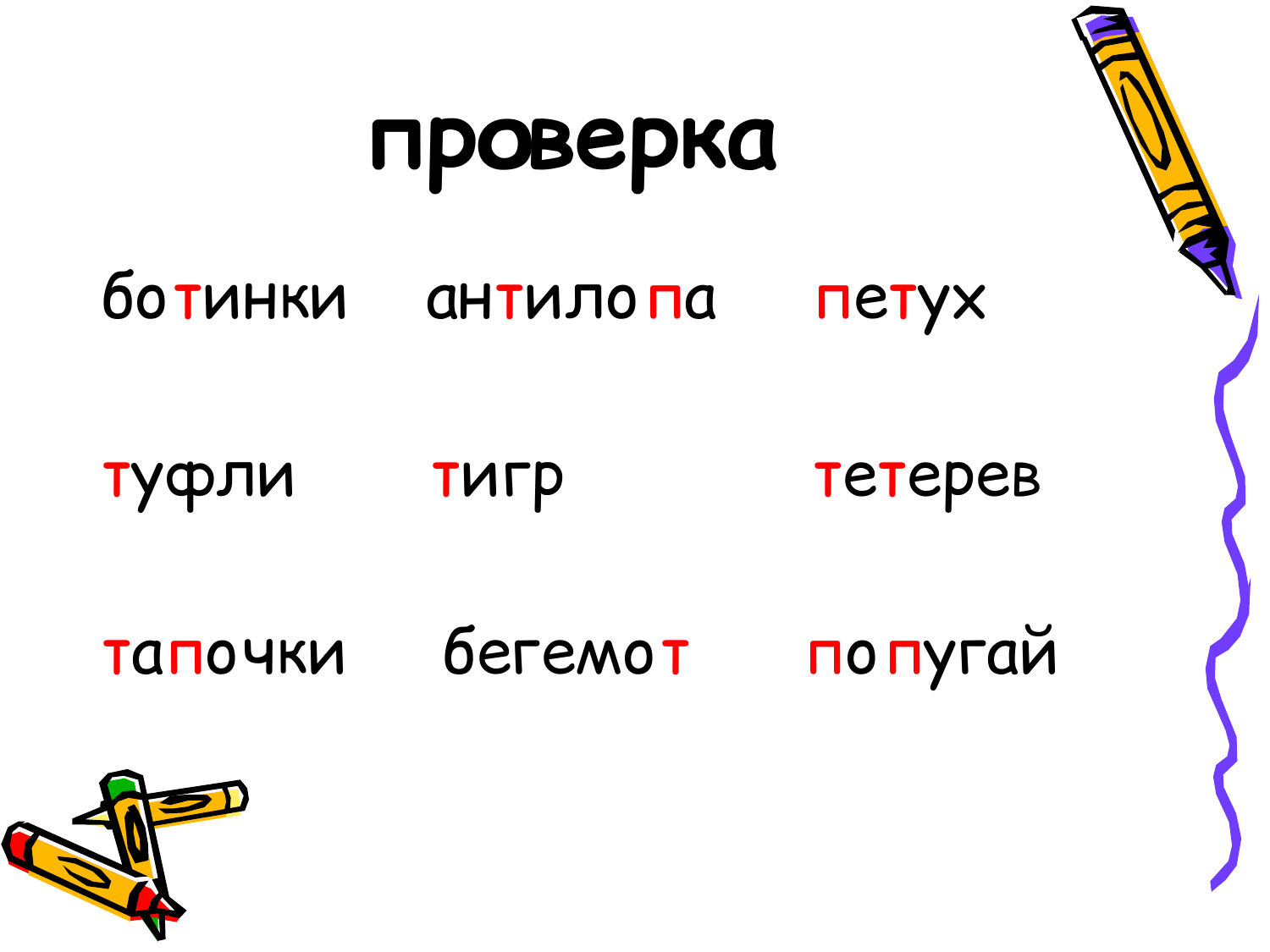

# проверка
ботинки    антилопа     петух

туфли       тигр             тетерев

тапочки     бегемот      попугай